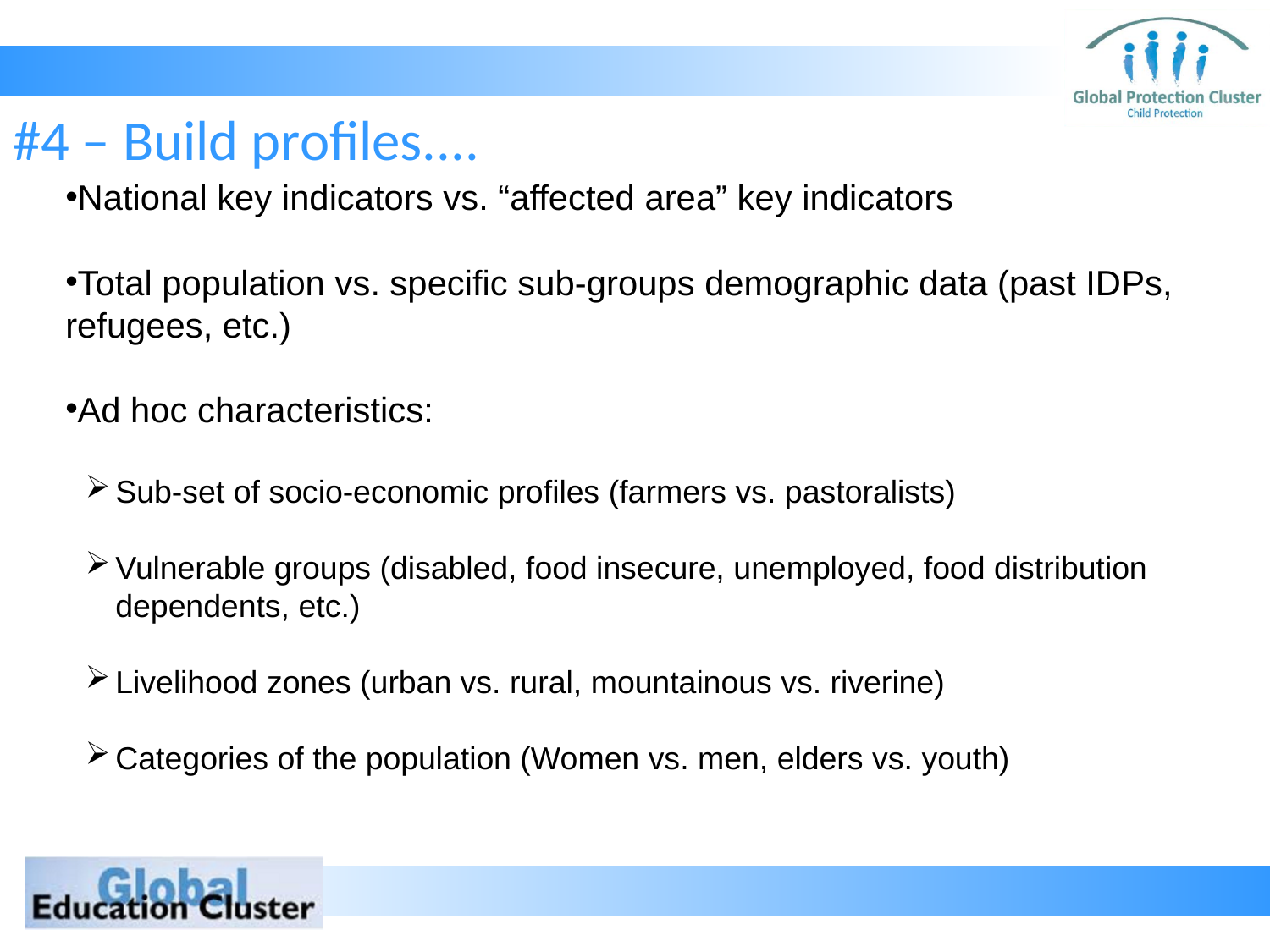

# #4 – Build profiles....

National key indicators vs. “affected area” key indicators

Total population vs. specific sub-groups demographic data (past IDPs, refugees, etc.)

Ad hoc characteristics:

Sub-set of socio-economic profiles (farmers vs. pastoralists)

Vulnerable groups (disabled, food insecure, unemployed, food distribution dependents, etc.)

Livelihood zones (urban vs. rural, mountainous vs. riverine)

Categories of the population (Women vs. men, elders vs. youth)